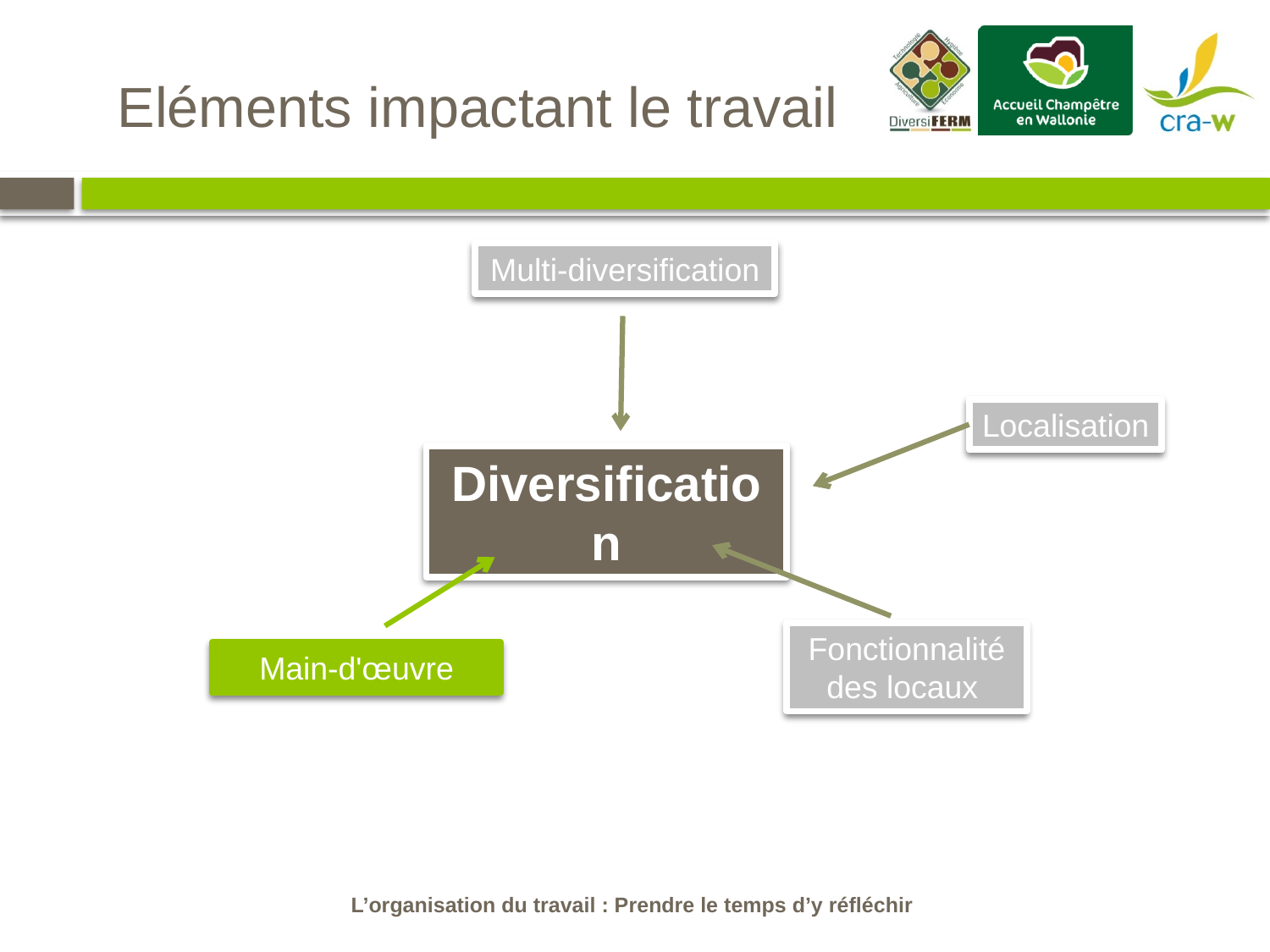

Eléments impactant le travail

Multi-diversification
Localisation
Diversification
Fonctionnalité des locaux
Main-d'œuvre